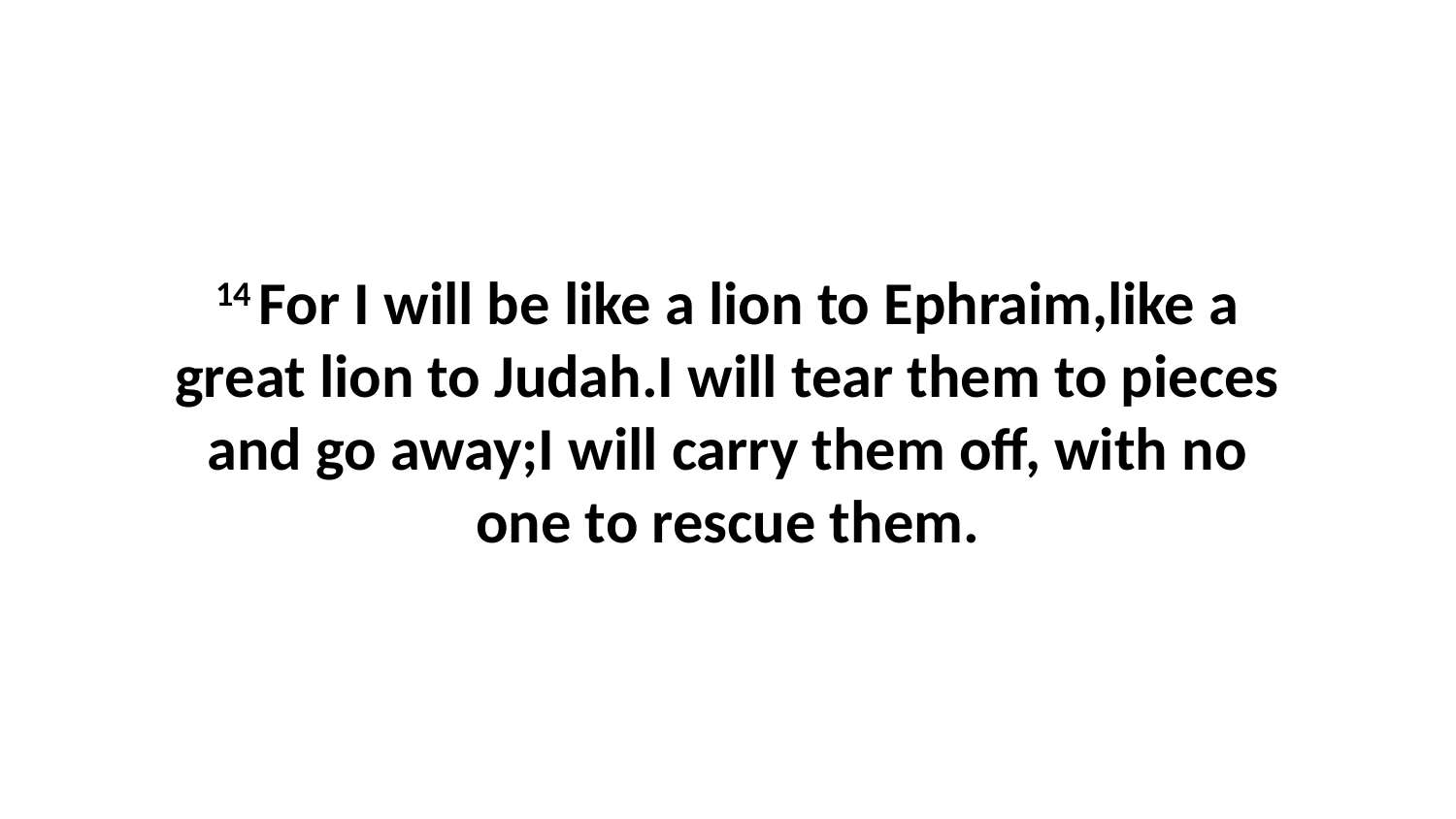

14 For I will be like a lion to Ephraim,like a great lion to Judah.I will tear them to pieces and go away;I will carry them off, with no one to rescue them.